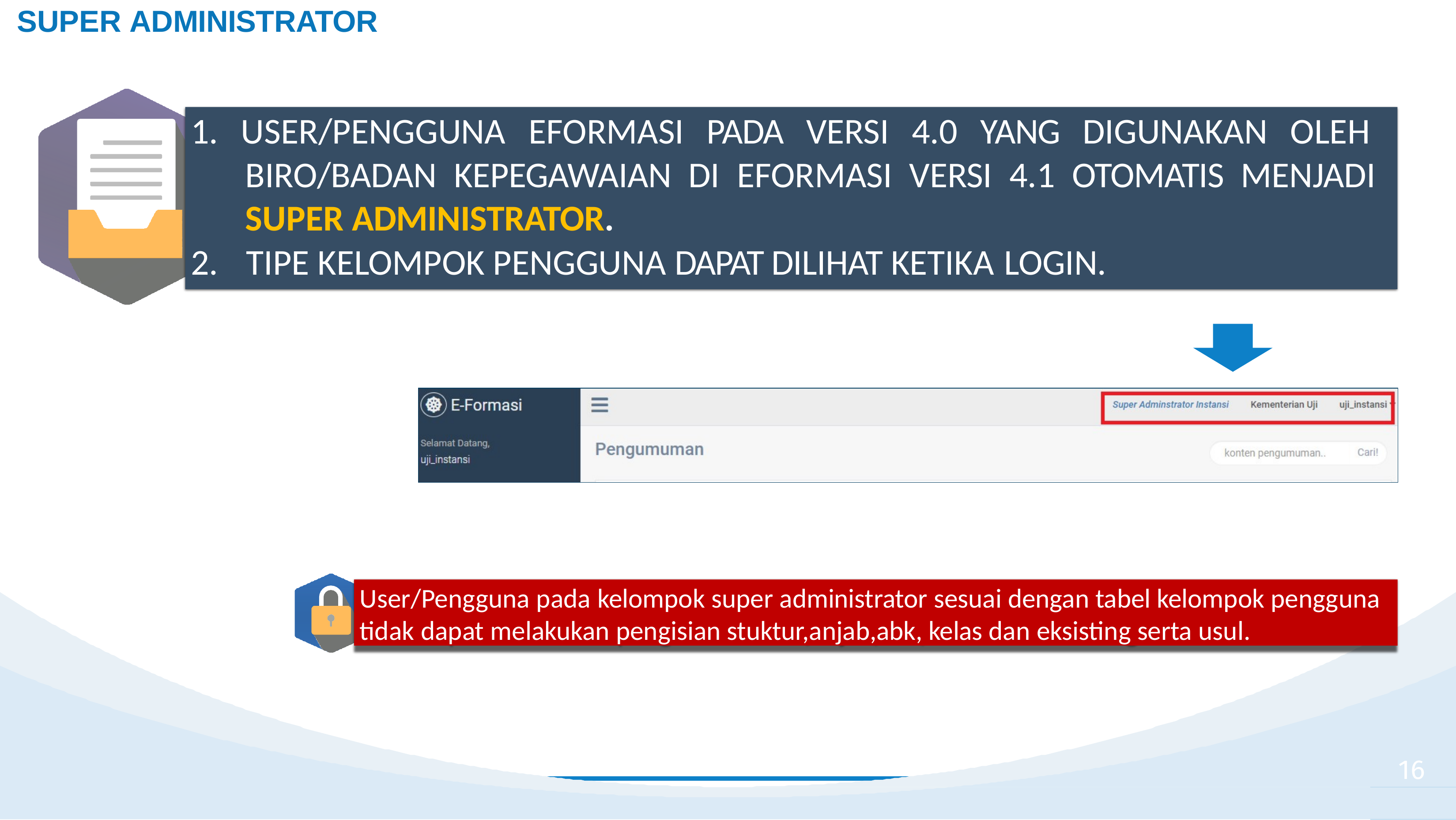

SUPER ADMINISTRATOR

# 1. USER/PENGGUNA EFORMASI PADA VERSI 4.0 YANG DIGUNAKAN OLEH  BIRO/BADAN KEPEGAWAIAN DI EFORMASI VERSI 4.1 OTOMATIS MENJADI  SUPER ADMINISTRATOR.
2.	TIPE KELOMPOK PENGGUNA DAPAT DILIHAT KETIKA LOGIN.

User/Pengguna pada kelompok super administrator sesuai dengan tabel kelompok pengguna  tidak dapat melakukan pengisian stuktur,anjab,abk, kelas dan eksisting serta usul.
16